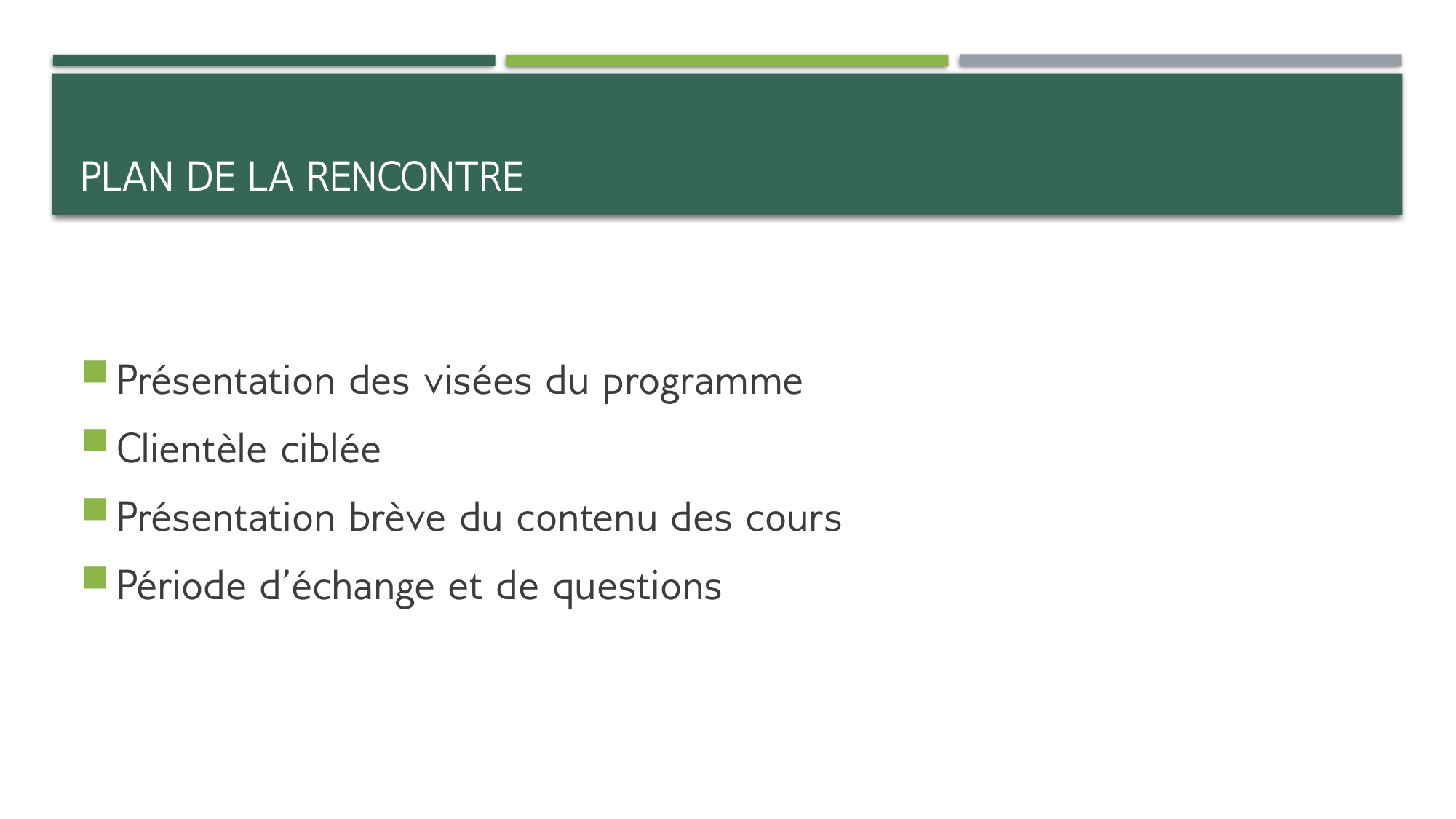

# Plan de la rencontre
Présentation des visées du programme
Clientèle ciblée
Présentation brève du contenu des cours
Période d’échange et de questions